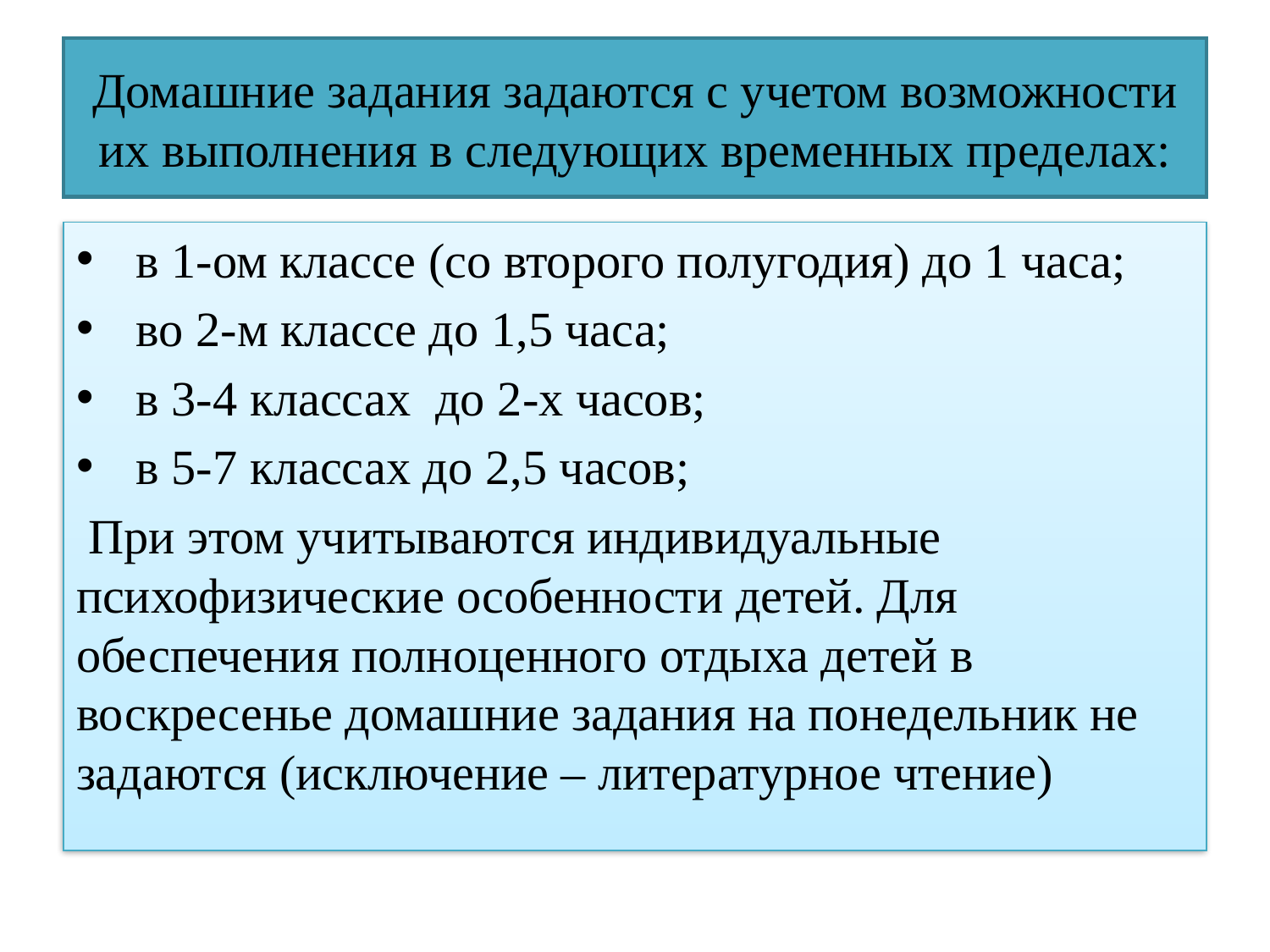

# Домашние задания задаются с учетом возможности их выполнения в следующих временных пределах:
 в 1-ом классе (со второго полугодия) до 1 часа;
 во 2-м классе до 1,5 часа;
 в 3-4 классах  до 2-х часов;
 в 5-7 классах до 2,5 часов;
 При этом учитываются индивидуальные психофизические особенности детей. Для обеспечения полноценного отдыха детей в воскресенье домашние задания на понедельник не задаются (исключение – литературное чтение)